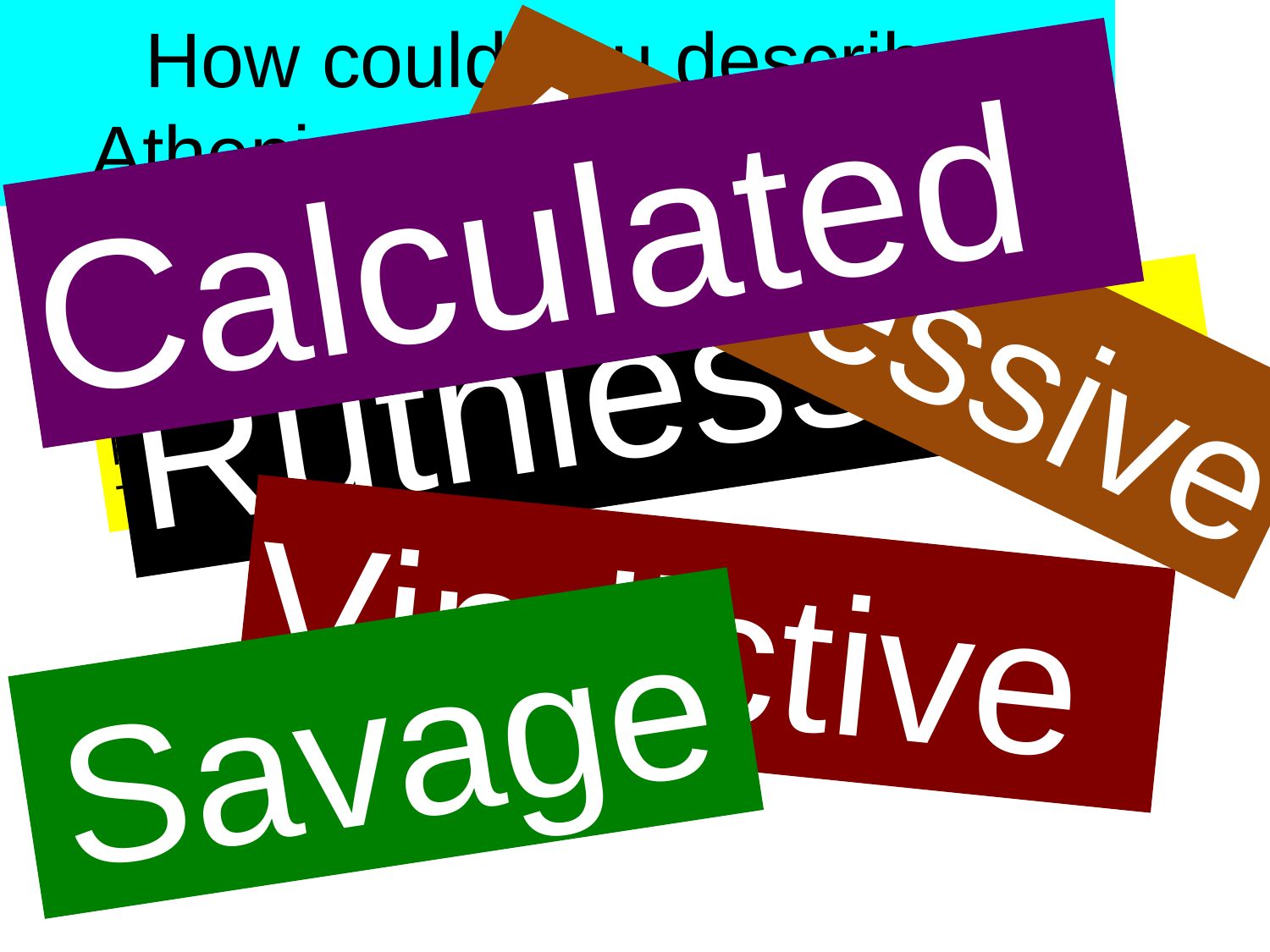

# How could you describe Athenian actions at Melos?
Calculated
Aggressive
Ruthless
Read top paragraph page 407:
The last thing the Athenians say before the siege.
Vindictive
Savage